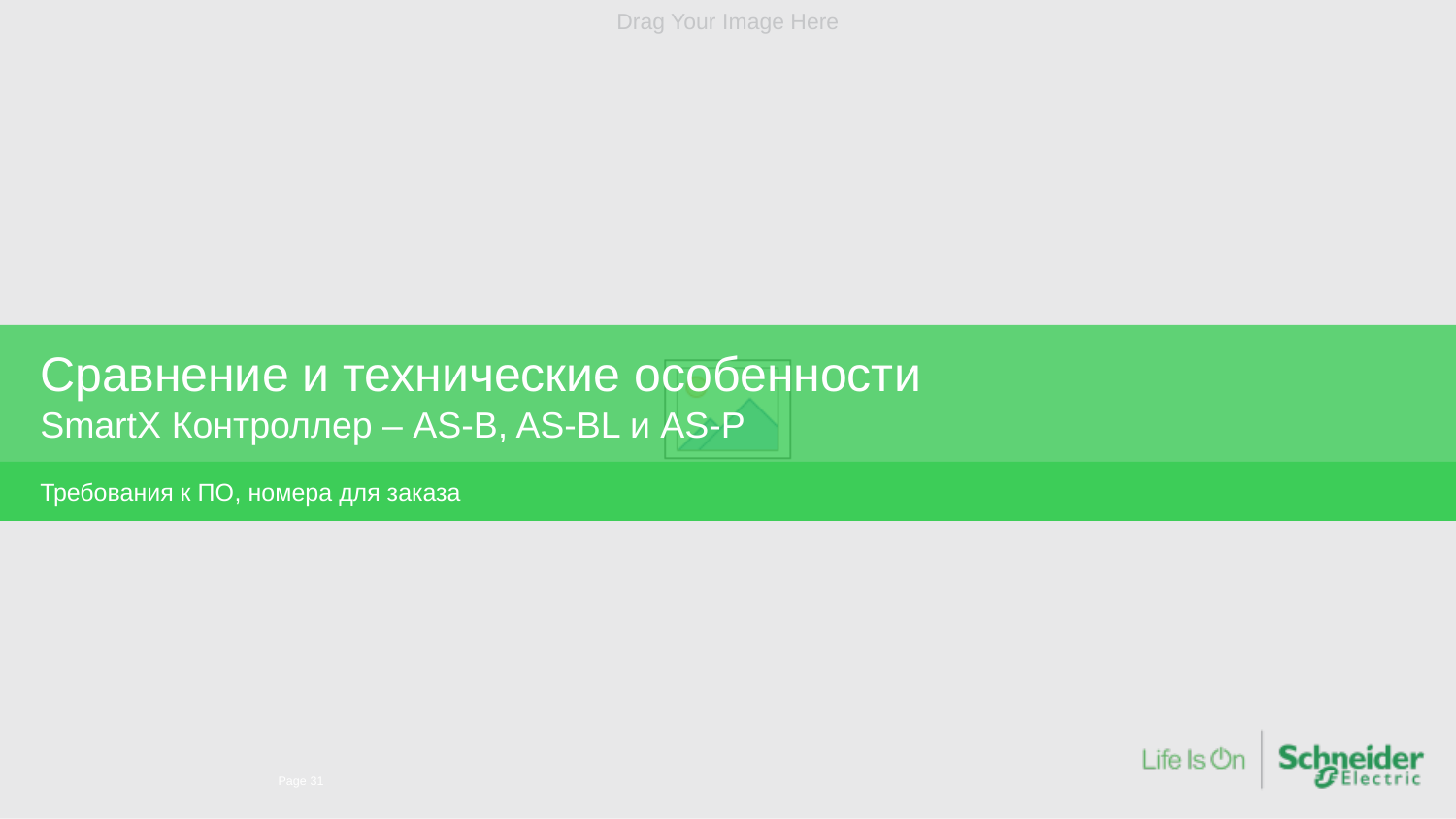

# Сравнение и технические особенности SmartX Контроллер – AS-B, AS-BL и AS-P
Требования к ПО, номера для заказа
Confidential Property of Schneider Electric |
Page 31